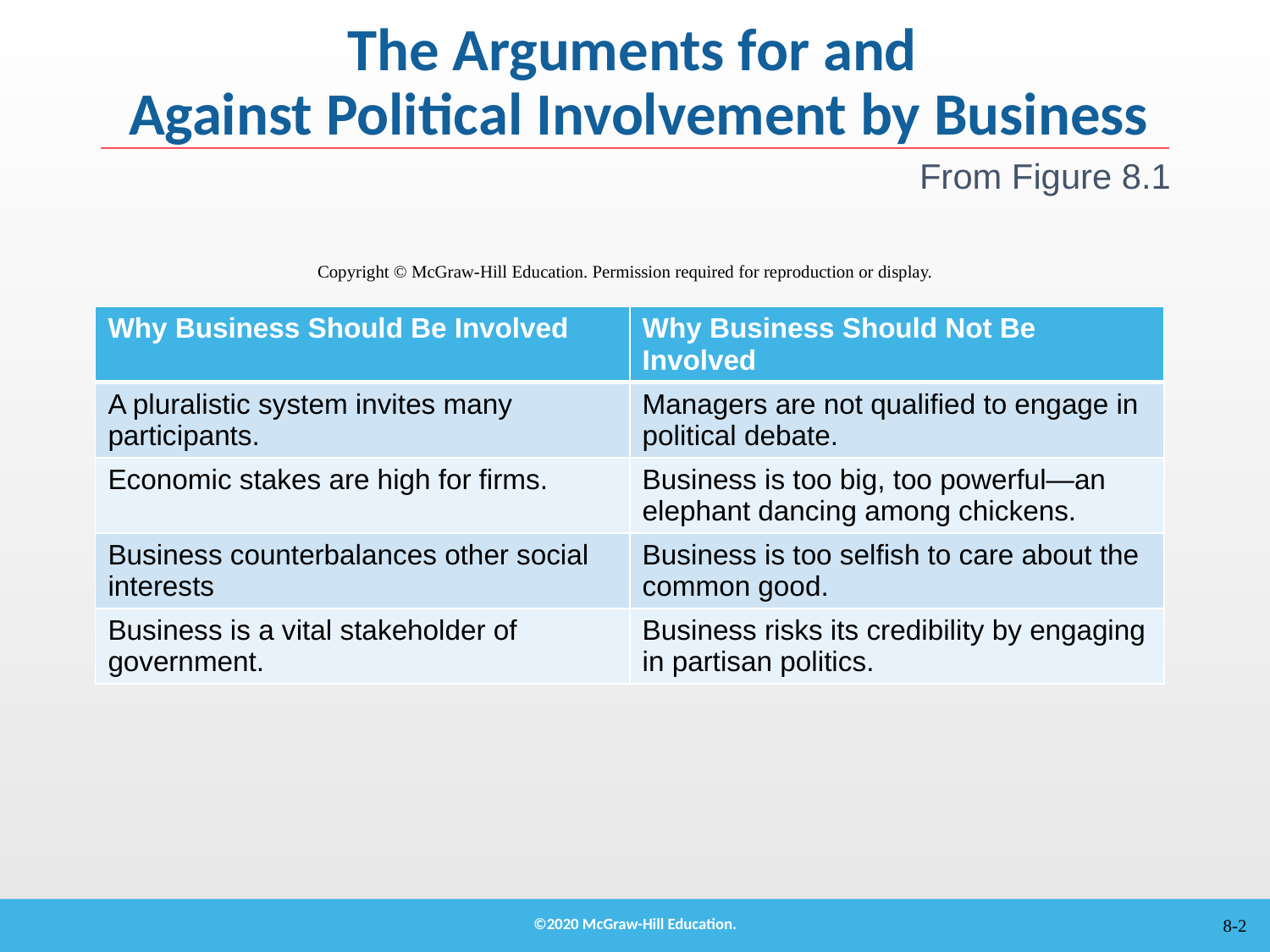

# The Arguments for and Against Political Involvement by Business
From Figure 8.1
Copyright © McGraw-Hill Education. Permission required for reproduction or display.
| Why Business Should Be Involved | Why Business Should Not Be Involved |
| --- | --- |
| A pluralistic system invites many participants. | Managers are not qualified to engage in political debate. |
| Economic stakes are high for firms. | Business is too big, too powerful—an elephant dancing among chickens. |
| Business counterbalances other social interests | Business is too selfish to care about the common good. |
| Business is a vital stakeholder of government. | Business risks its credibility by engaging in partisan politics. |